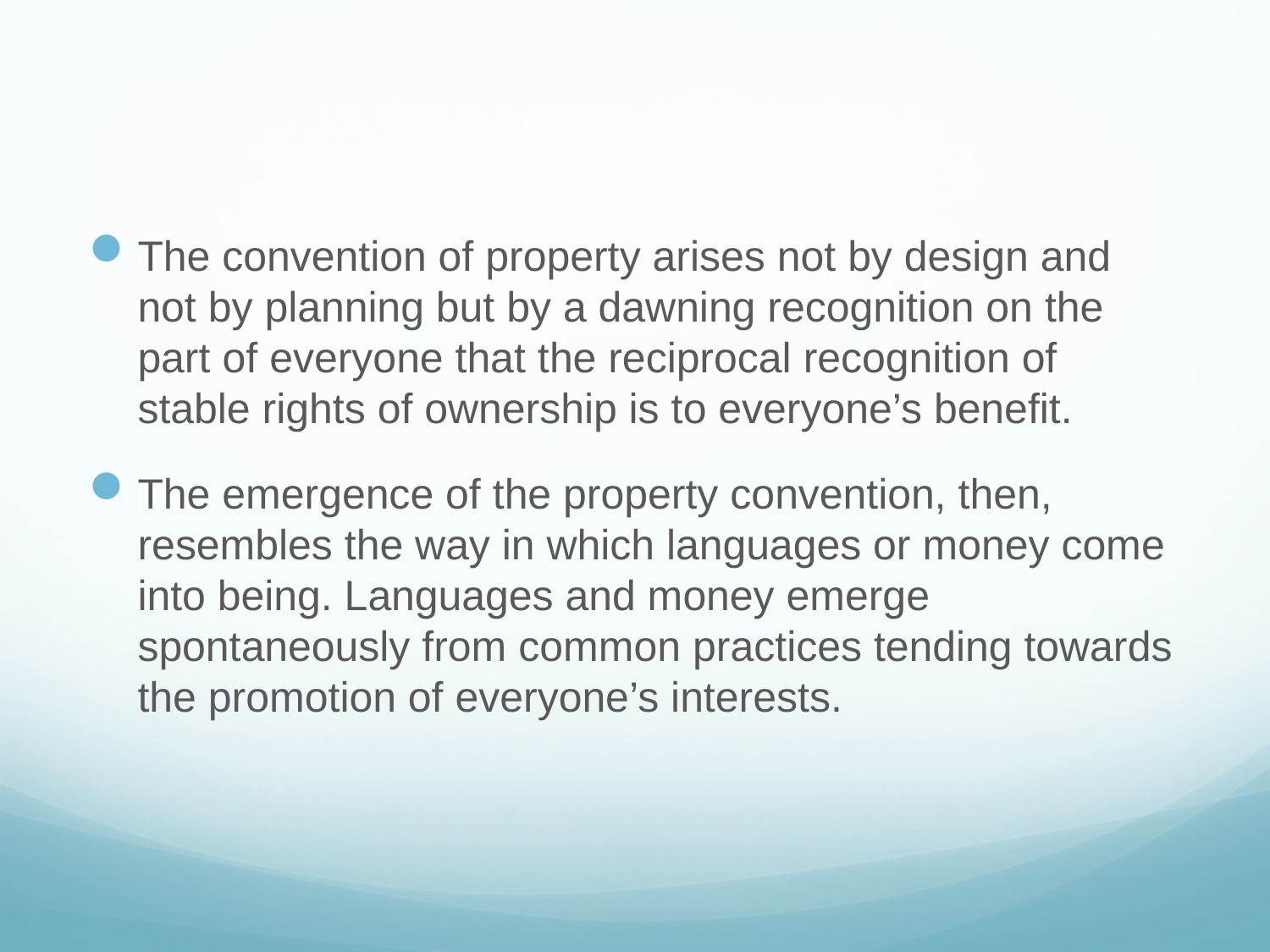

#
The convention of property arises not by design and not by planning but by a dawning recognition on the part of everyone that the reciprocal recognition of stable rights of ownership is to everyone’s benefit.
The emergence of the property convention, then, resembles the way in which languages or money come into being. Languages and money emerge spontaneously from common practices tending towards the promotion of everyone’s interests.